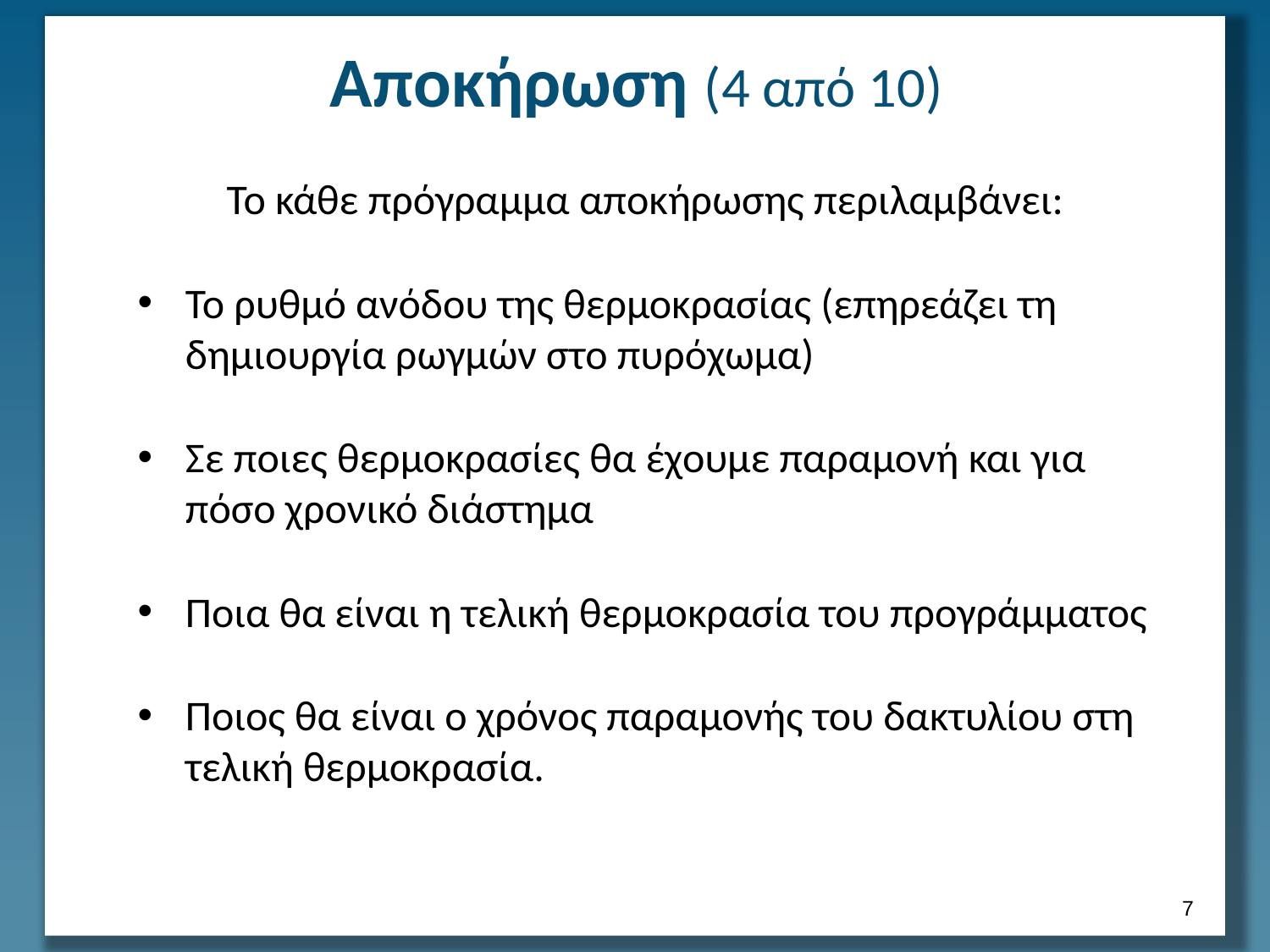

# Αποκήρωση (4 από 10)
Το κάθε πρόγραμμα αποκήρωσης περιλαμβάνει:
Το ρυθμό ανόδου της θερμοκρασίας (επηρεάζει τη δημιουργία ρωγμών στο πυρόχωμα)
Σε ποιες θερμοκρασίες θα έχουμε παραμονή και για πόσο χρονικό διάστημα
Ποια θα είναι η τελική θερμοκρασία του προγράμματος
Ποιος θα είναι ο χρόνος παραμονής του δακτυλίου στη τελική θερμοκρασία.

7